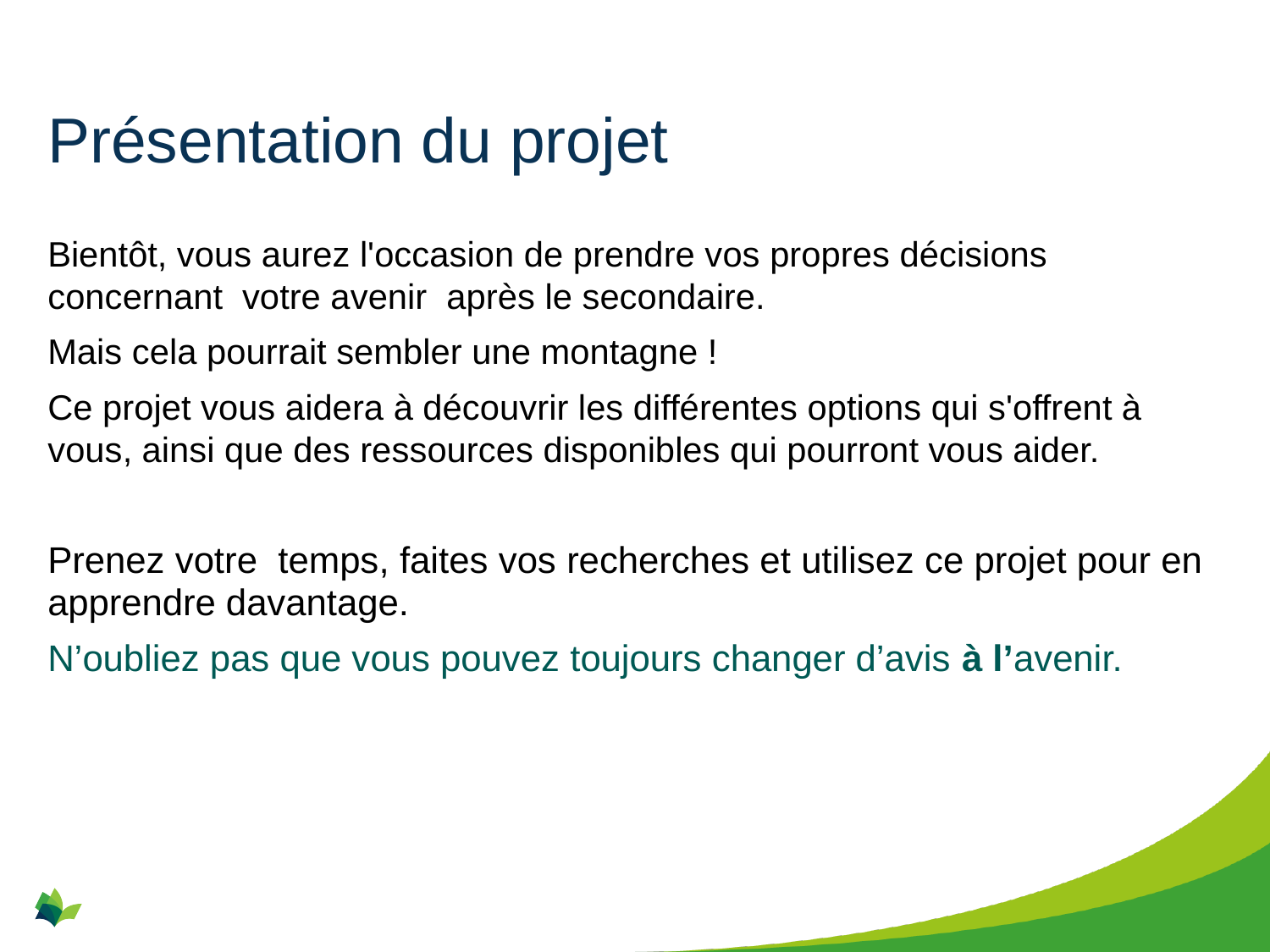

# Présentation du projet
Bientôt, vous aurez l'occasion de prendre vos propres décisions concernant  votre avenir  après le secondaire.
Mais cela pourrait sembler une montagne !
Ce projet vous aidera à découvrir les différentes options qui s'offrent à vous, ainsi que des ressources disponibles qui pourront vous aider.

Prenez votre  temps, faites vos recherches et utilisez ce projet pour en apprendre davantage.
N’oubliez pas que vous pouvez toujours changer d’avis à l’avenir.